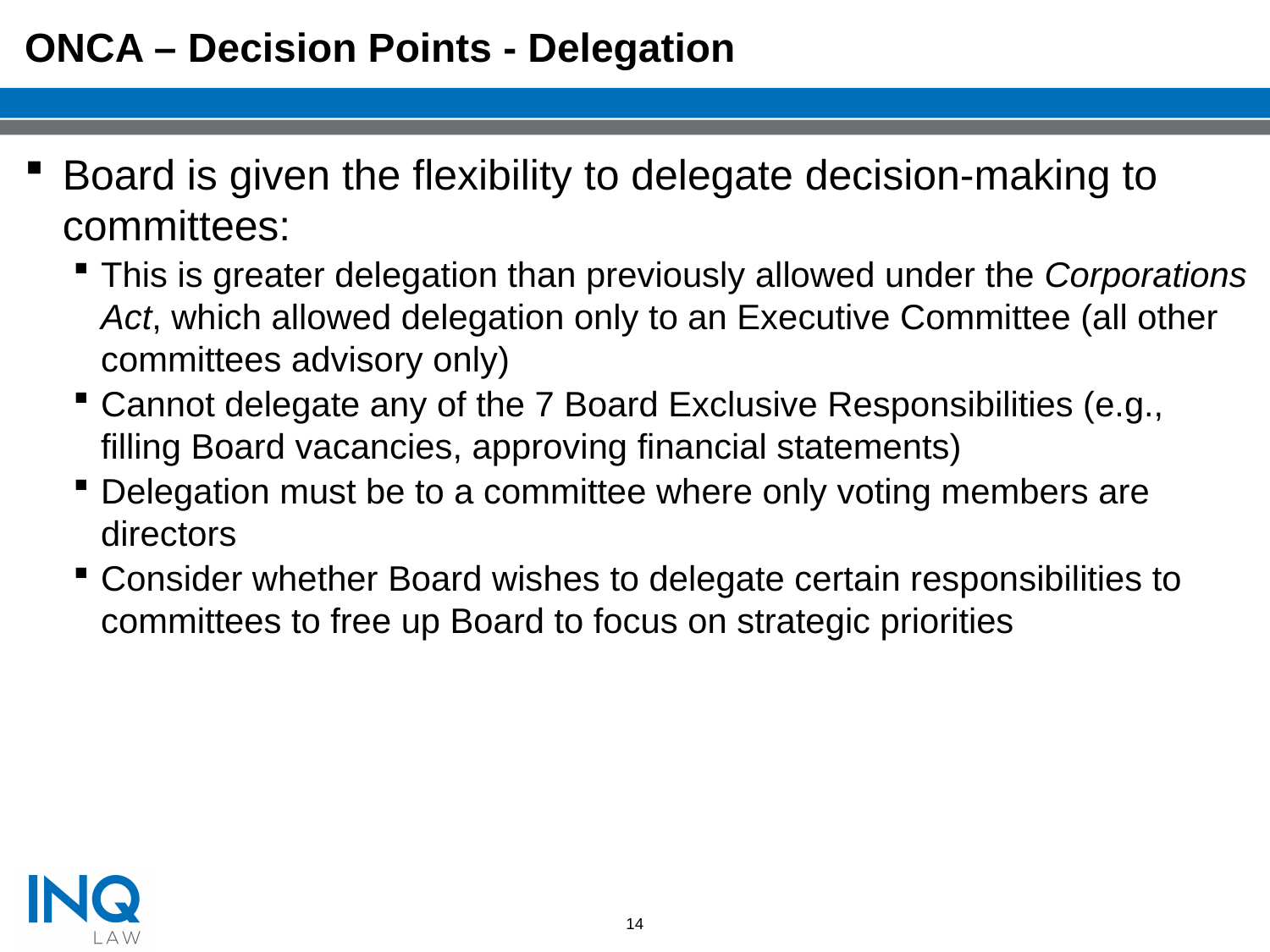

# ONCA – Decision Points - Delegation
Board is given the flexibility to delegate decision-making to committees:
This is greater delegation than previously allowed under the Corporations Act, which allowed delegation only to an Executive Committee (all other committees advisory only)
Cannot delegate any of the 7 Board Exclusive Responsibilities (e.g., filling Board vacancies, approving financial statements)
Delegation must be to a committee where only voting members are directors
Consider whether Board wishes to delegate certain responsibilities to committees to free up Board to focus on strategic priorities